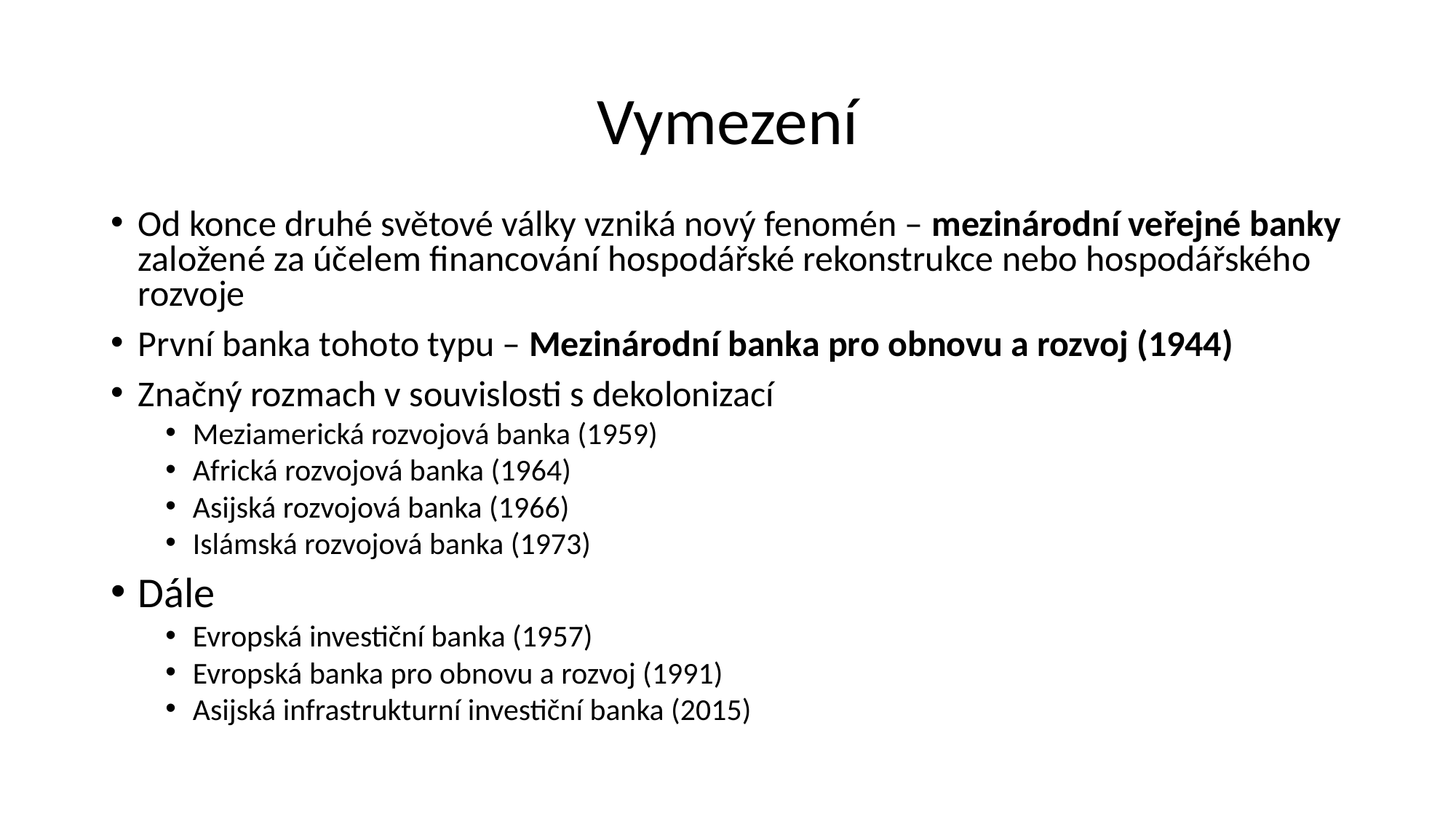

# Vymezení
Od konce druhé světové války vzniká nový fenomén – mezinárodní veřejné banky založené za účelem financování hospodářské rekonstrukce nebo hospodářského rozvoje
První banka tohoto typu – Mezinárodní banka pro obnovu a rozvoj (1944)
Značný rozmach v souvislosti s dekolonizací
Meziamerická rozvojová banka (1959)
Africká rozvojová banka (1964)
Asijská rozvojová banka (1966)
Islámská rozvojová banka (1973)
Dále
Evropská investiční banka (1957)
Evropská banka pro obnovu a rozvoj (1991)
Asijská infrastrukturní investiční banka (2015)